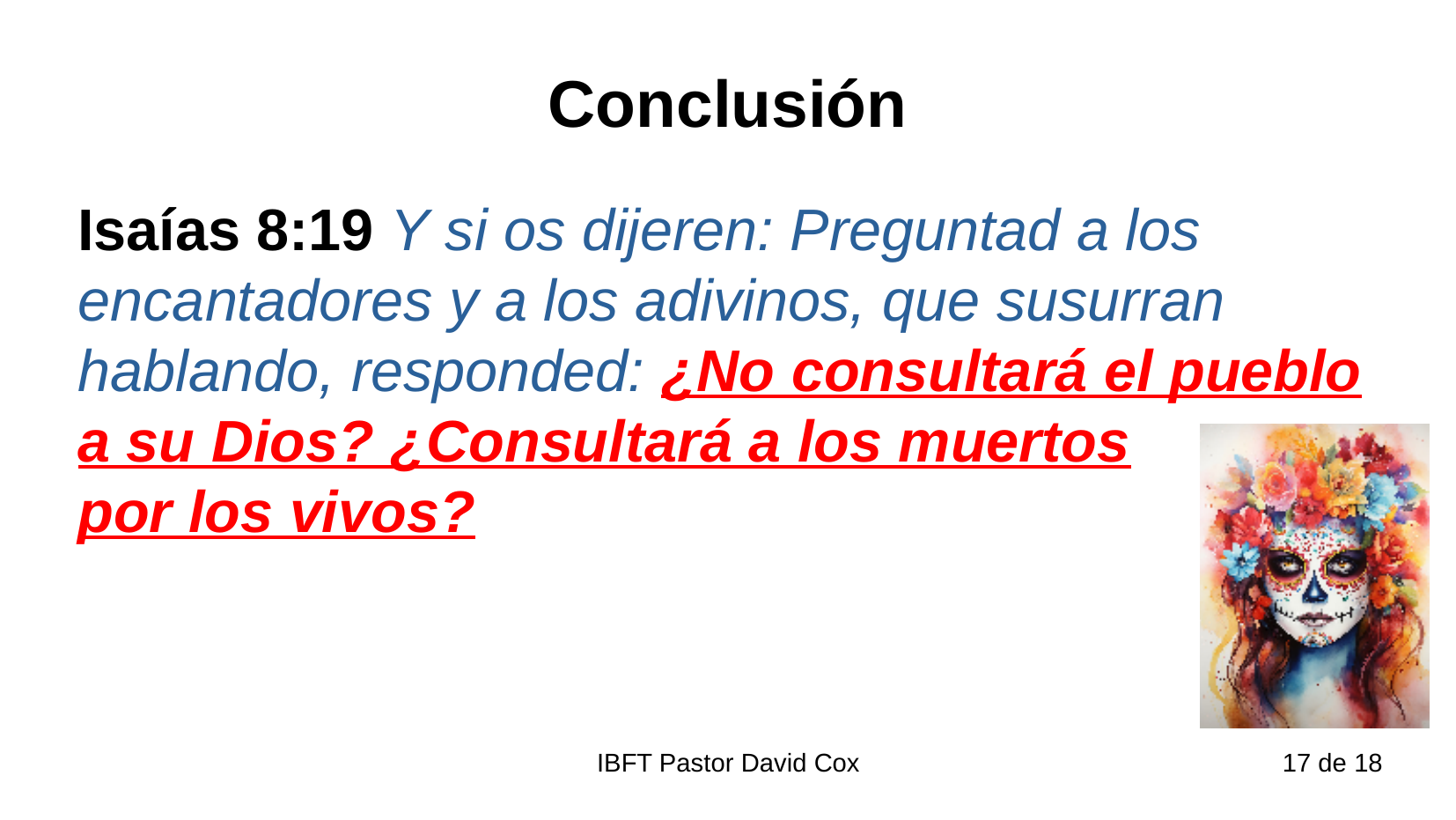

# Conclusión
Isaías 8:19 Y si os dijeren: Preguntad a los encantadores y a los adivinos, que susurran hablando, responded: ¿No consultará el pueblo a su Dios? ¿Consultará a los muertos
por los vivos?